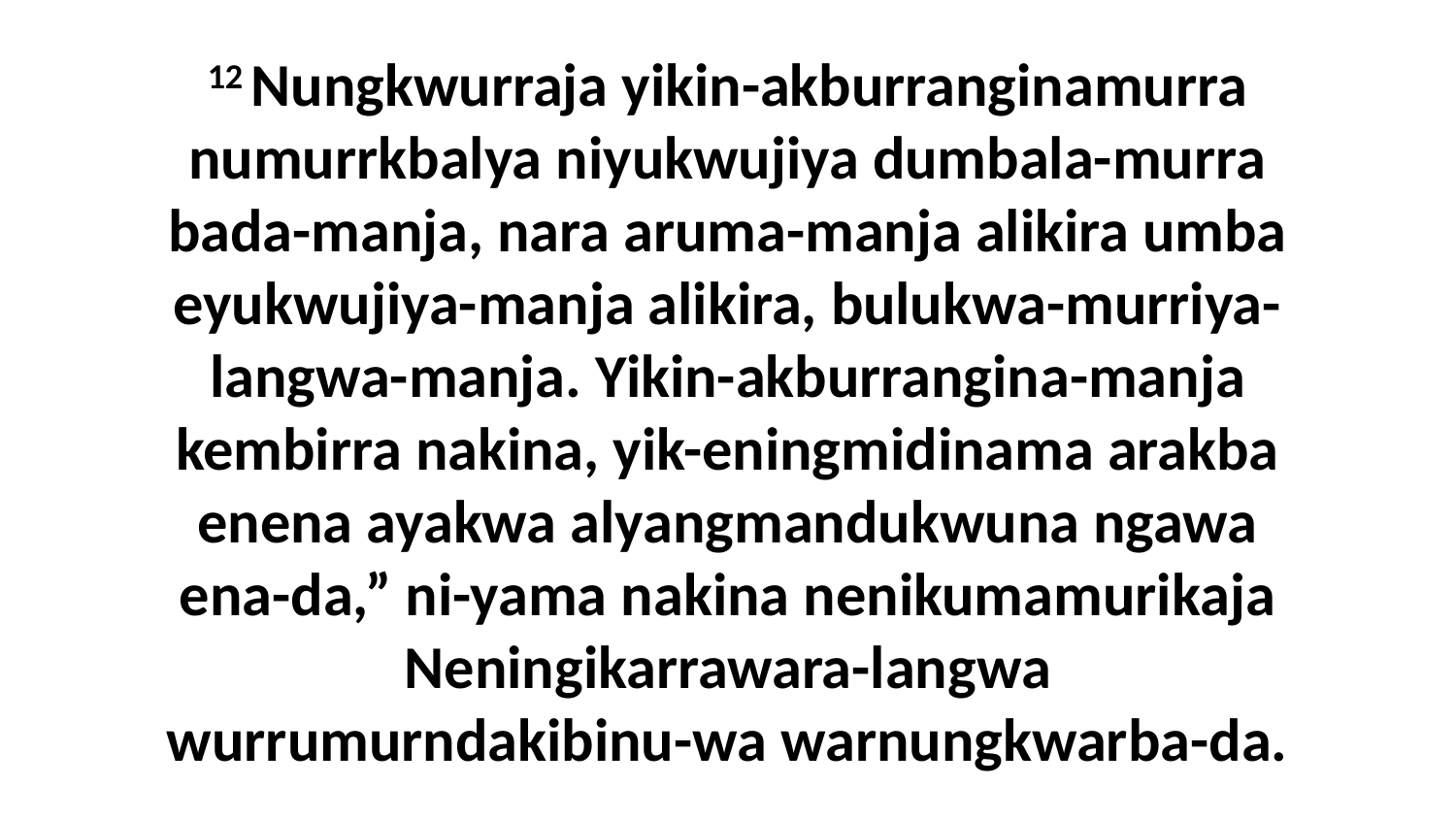

12 Nungkwurraja yikin-akburranginamurra numurrkbalya niyukwujiya dumbala-murra bada-manja, nara aruma-manja alikira umba eyukwujiya-manja alikira, bulukwa-murriya-langwa-manja. Yikin-akburrangina-manja kembirra nakina, yik-eningmidinama arakba enena ayakwa alyangmandukwuna ngawa ena-da,” ni-yama nakina nenikumamurikaja Neningikarrawara-langwa wurrumurndakibinu-wa warnungkwarba-da.